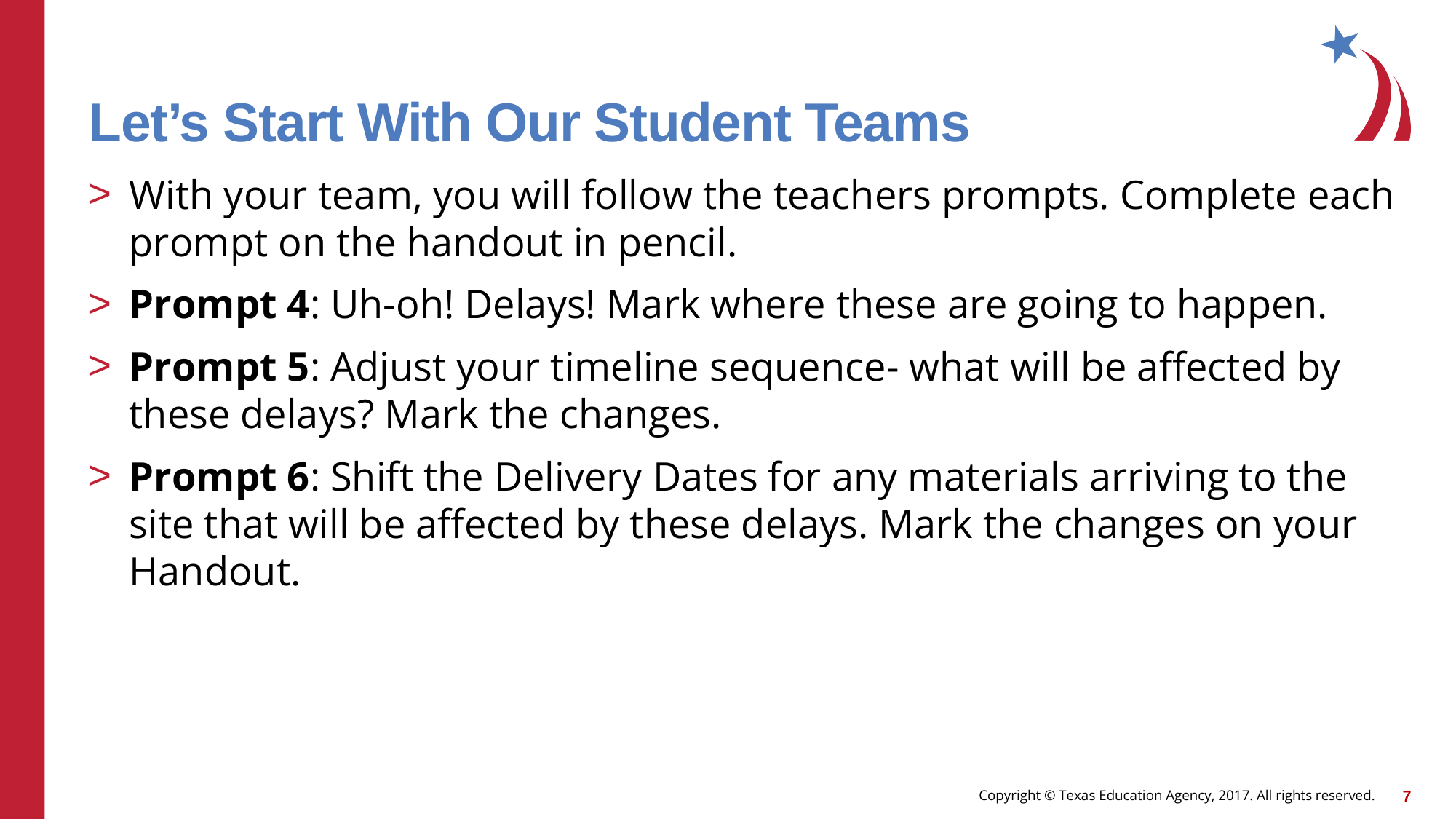

# Let’s Start With Our Student Teams
With your team, you will follow the teachers prompts. Complete each prompt on the handout in pencil.
Prompt 4: Uh-oh! Delays! Mark where these are going to happen.
Prompt 5: Adjust your timeline sequence- what will be affected by these delays? Mark the changes.
Prompt 6: Shift the Delivery Dates for any materials arriving to the site that will be affected by these delays. Mark the changes on your Handout.